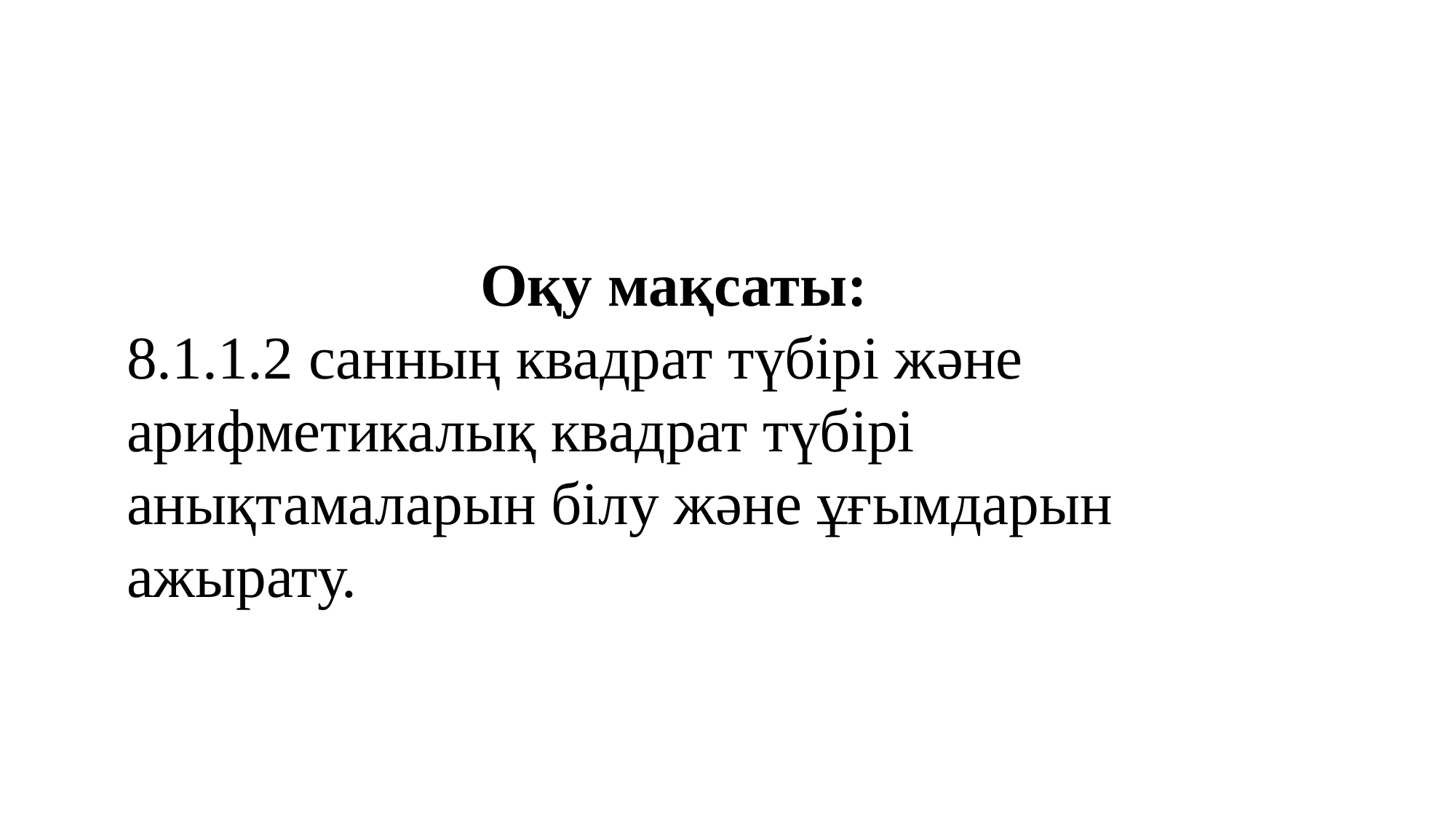

Оқу мақсаты:
8.1.1.2 санның квадрат түбірі және арифметикалық квадрат түбірі анықтамаларын білу және ұғымдарын ажырату.